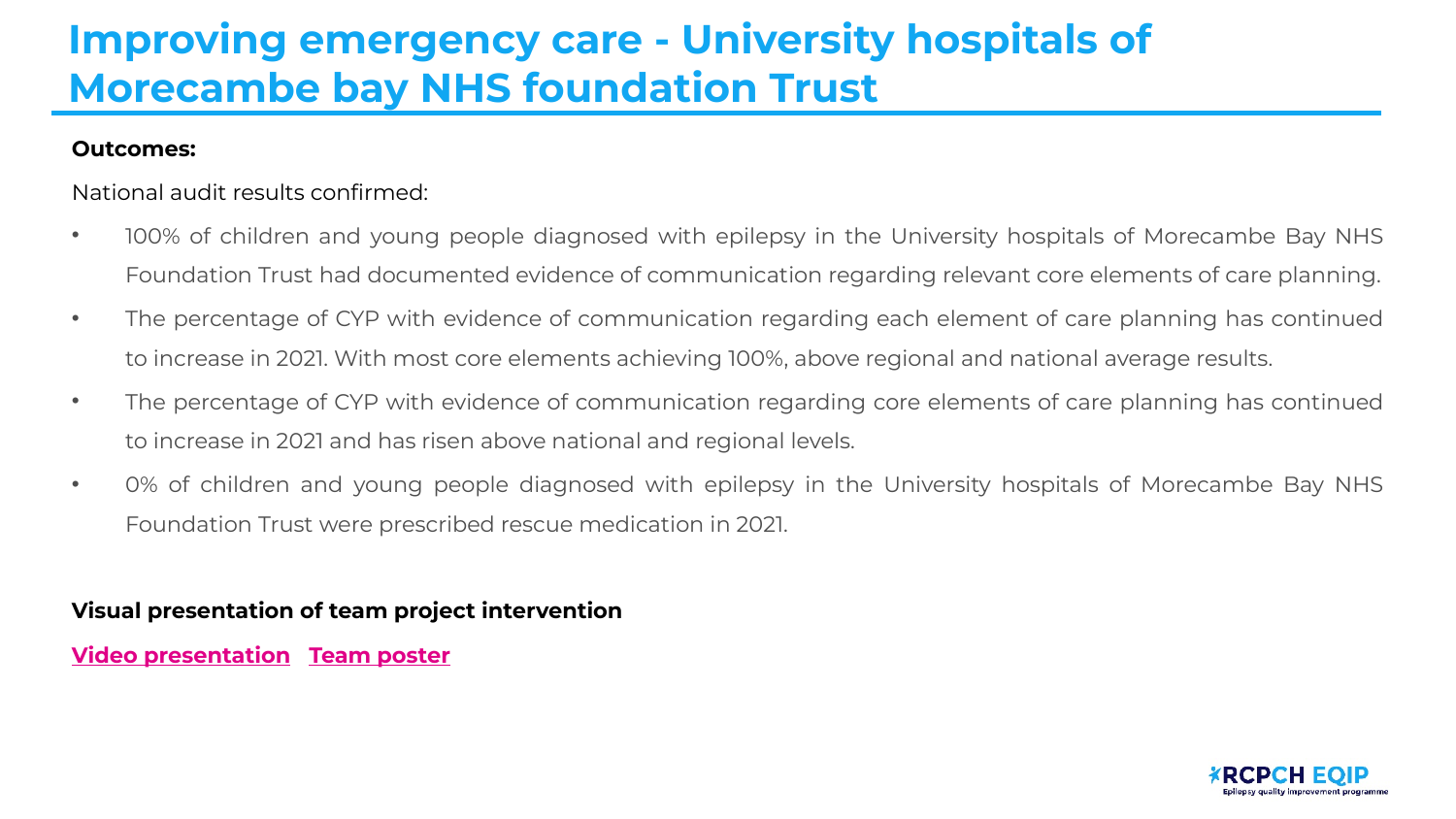

# Improving emergency care - University hospitals of Morecambe bay NHS foundation Trust
Outcomes:
National audit results confirmed:
100% of children and young people diagnosed with epilepsy in the University hospitals of Morecambe Bay NHS Foundation Trust had documented evidence of communication regarding relevant core elements of care planning.
The percentage of CYP with evidence of communication regarding each element of care planning has continued to increase in 2021. With most core elements achieving 100%, above regional and national average results.
The percentage of CYP with evidence of communication regarding core elements of care planning has continued to increase in 2021 and has risen above national and regional levels.
0% of children and young people diagnosed with epilepsy in the University hospitals of Morecambe Bay NHS Foundation Trust were prescribed rescue medication in 2021.

Visual presentation of team project intervention
Video presentation   Team poster